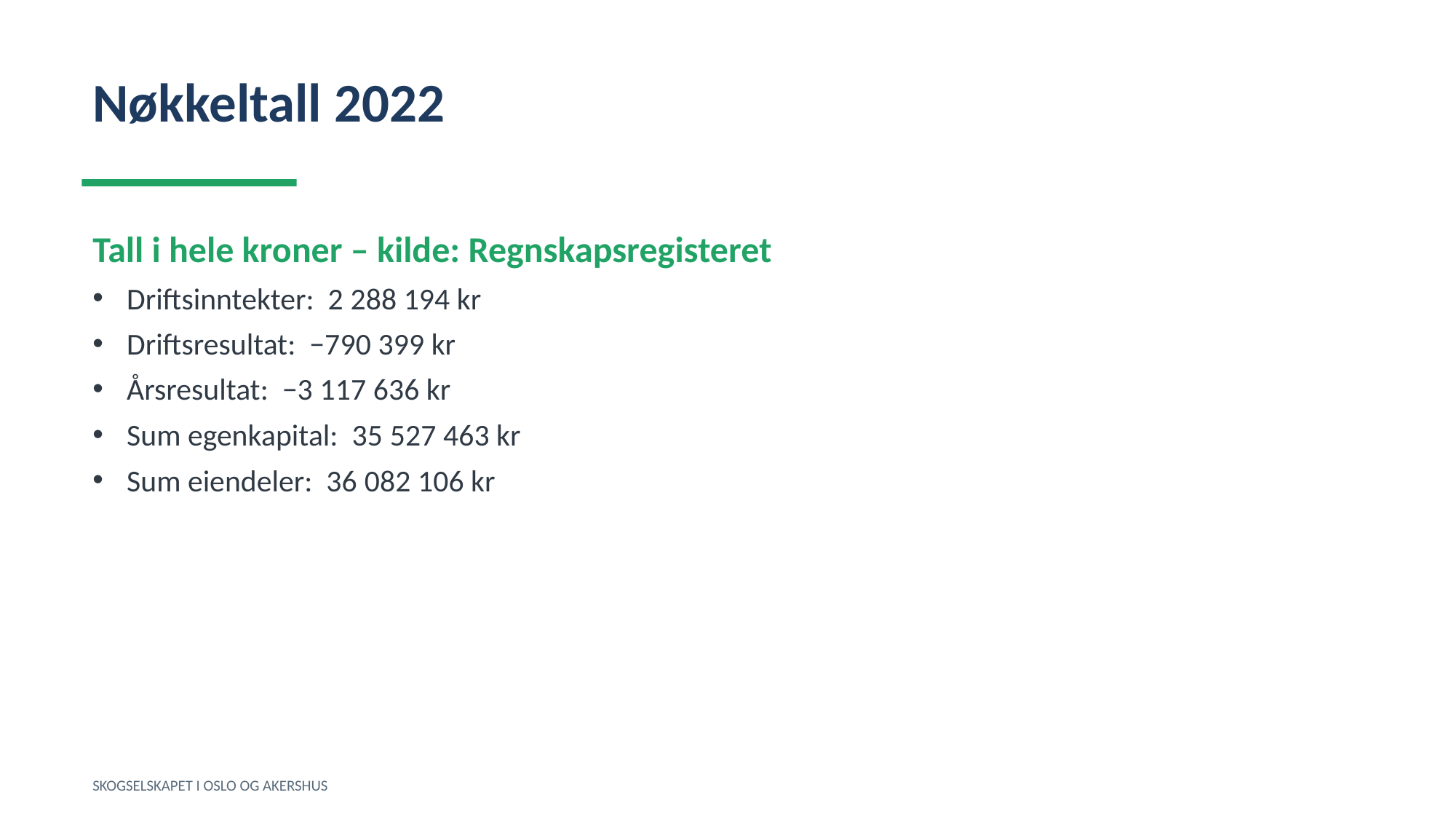

Nøkkeltall 2022

Tall i hele kroner – kilde: Regnskapsregisteret
Driftsinntekter:  2 288 194 kr
Driftsresultat:  −790 399 kr
Årsresultat:  −3 117 636 kr
Sum egenkapital:  35 527 463 kr
Sum eiendeler:  36 082 106 kr
SKOGSELSKAPET I OSLO OG AKERSHUS